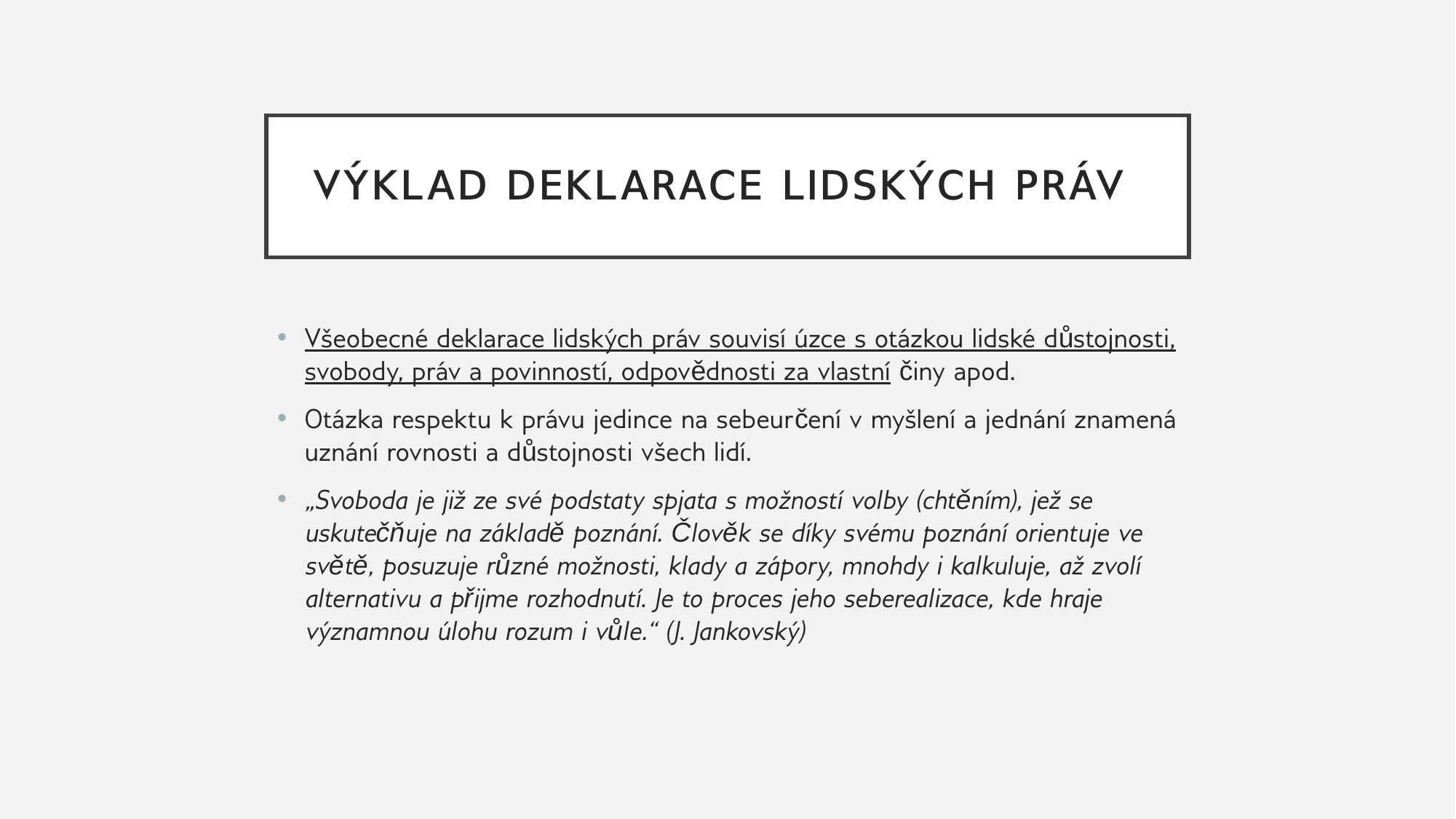

# Výklad deklarace lidských práv
Všeobecné deklarace lidských práv souvisí úzce s otázkou lidské důstojnosti, svobody, práv a povinností, odpovědnosti za vlastní činy apod.
Otázka respektu k právu jedince na sebeurčení v myšlení a jednání znamená uznání rovnosti a důstojnosti všech lidí.
„Svoboda je již ze své podstaty spjata s možností volby (chtěním), jež se uskutečňuje na základě poznání. Člověk se díky svému poznání orientuje ve světě, posuzuje různé možnosti, klady a zápory, mnohdy i kalkuluje, až zvolí alternativu a přijme rozhodnutí. Je to proces jeho seberealizace, kde hraje významnou úlohu rozum i vůle.“ (J. Jankovský)